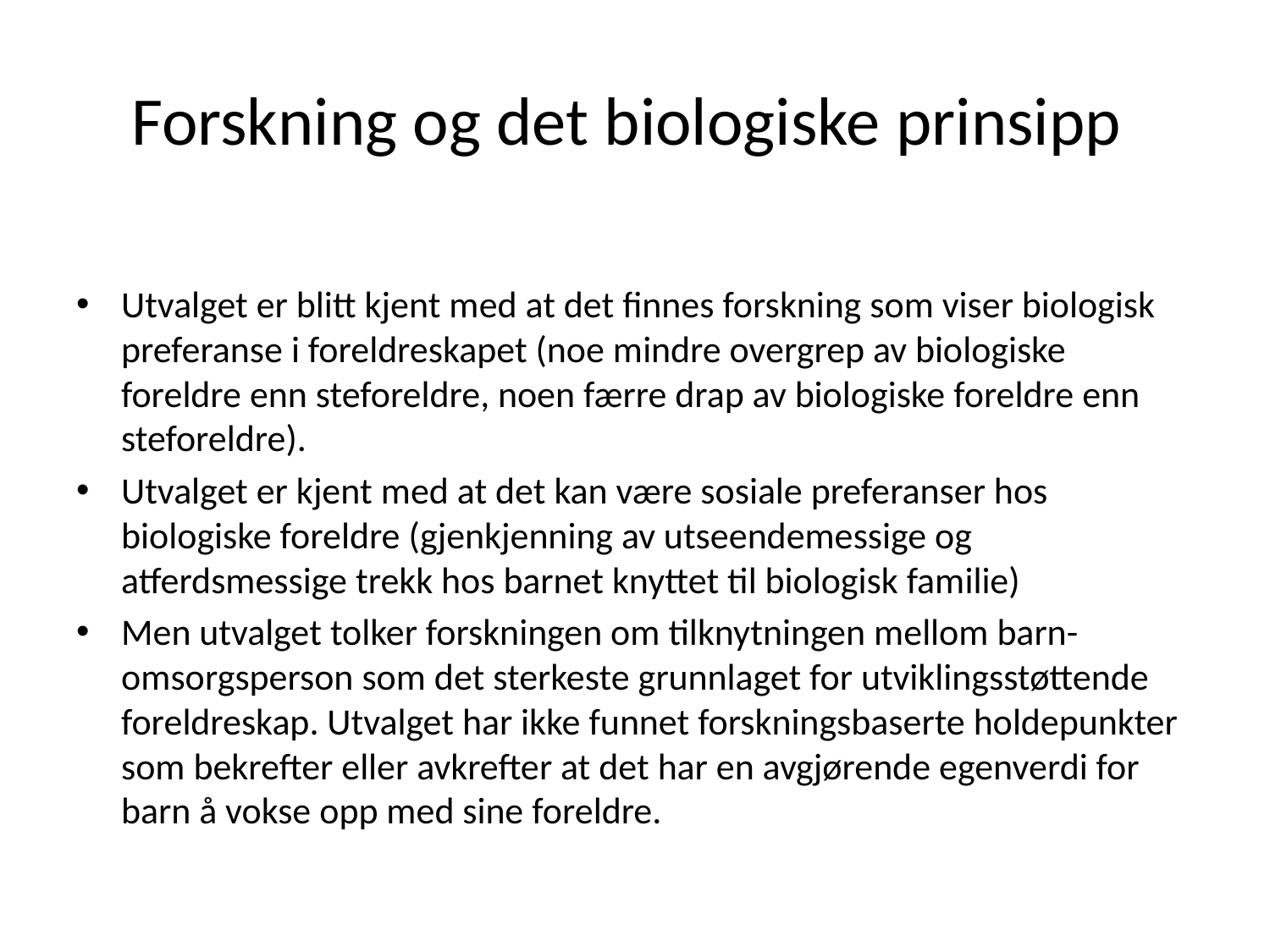

# Forskning og det biologiske prinsipp

Utvalget er blitt kjent med at det finnes forskning som viser biologisk preferanse i foreldreskapet (noe mindre overgrep av biologiske foreldre enn steforeldre, noen færre drap av biologiske foreldre enn steforeldre).
Utvalget er kjent med at det kan være sosiale preferanser hos biologiske foreldre (gjenkjenning av utseendemessige og atferdsmessige trekk hos barnet knyttet til biologisk familie)
Men utvalget tolker forskningen om tilknytningen mellom barn- omsorgsperson som det sterkeste grunnlaget for utviklingsstøttende foreldreskap. Utvalget har ikke funnet forskningsbaserte holdepunkter som bekrefter eller avkrefter at det har en avgjørende egenverdi for barn å vokse opp med sine foreldre.